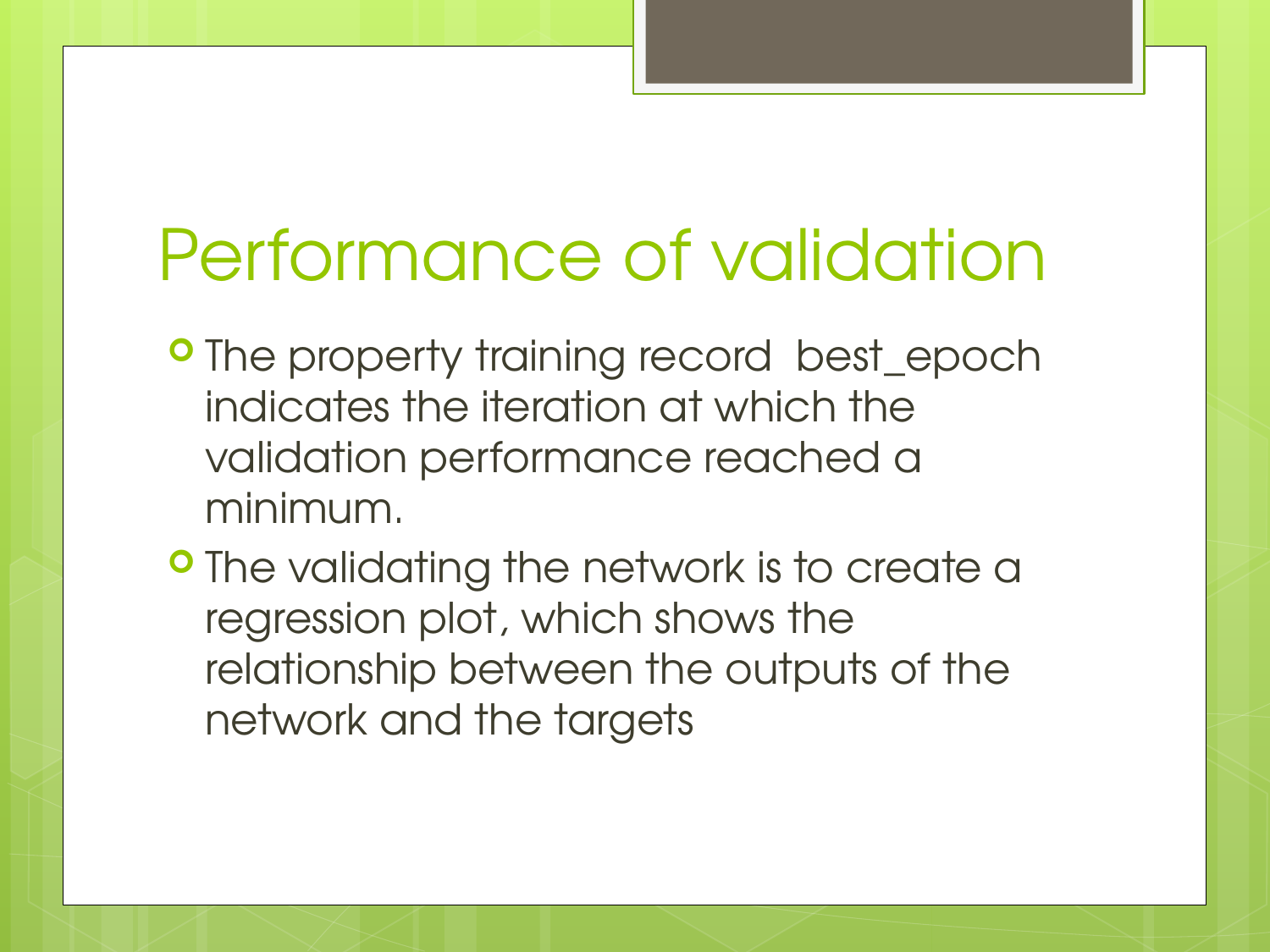

# Performance of validation
The property training record  best_epoch indicates the iteration at which the validation performance reached a minimum.
The validating the network is to create a regression plot, which shows the relationship between the outputs of the network and the targets